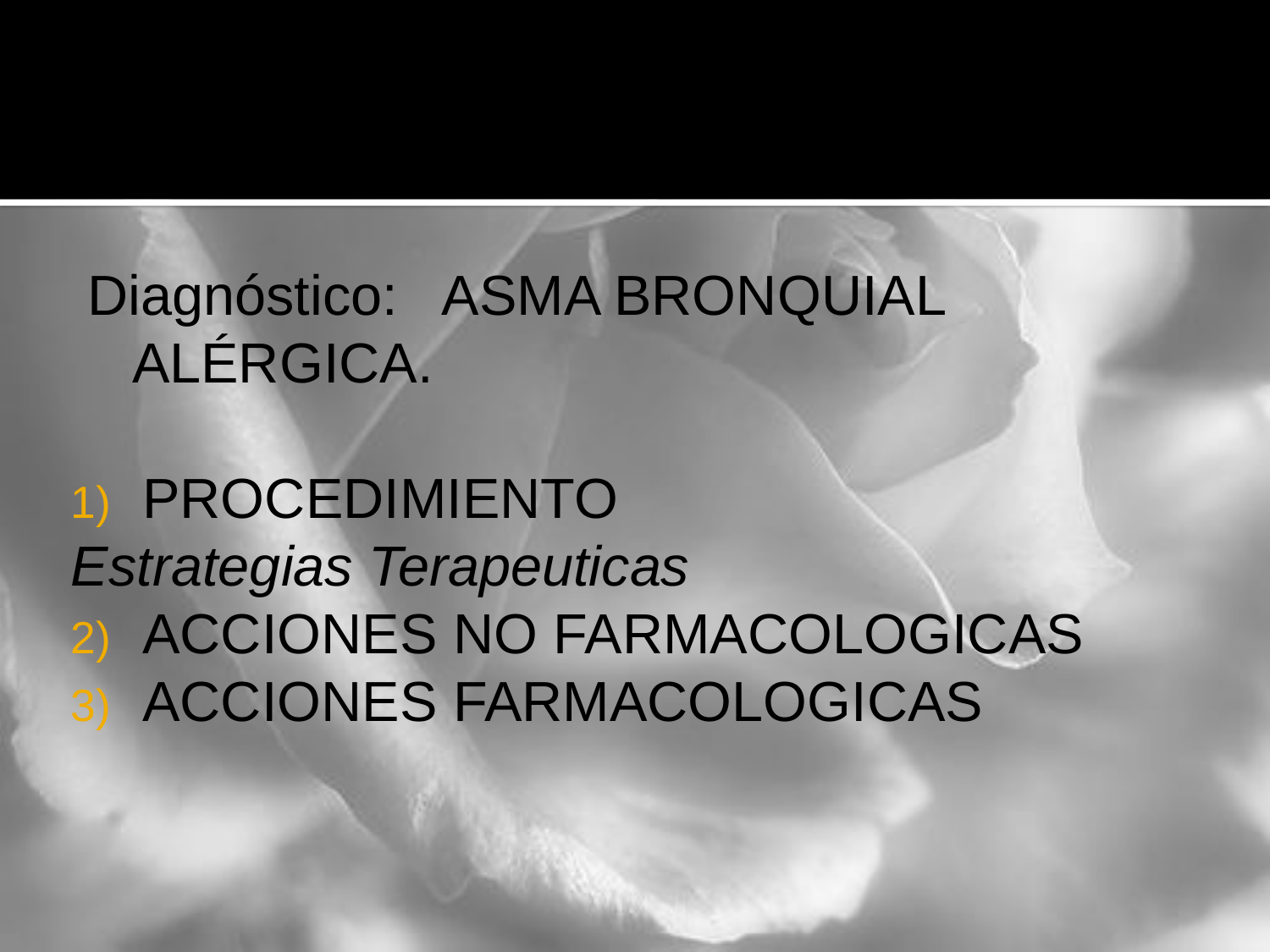

#
Diagnóstico:   ASMA BRONQUIAL ALÉRGICA.

PROCEDIMIENTO
Estrategias Terapeuticas
ACCIONES NO FARMACOLOGICAS
ACCIONES FARMACOLOGICAS